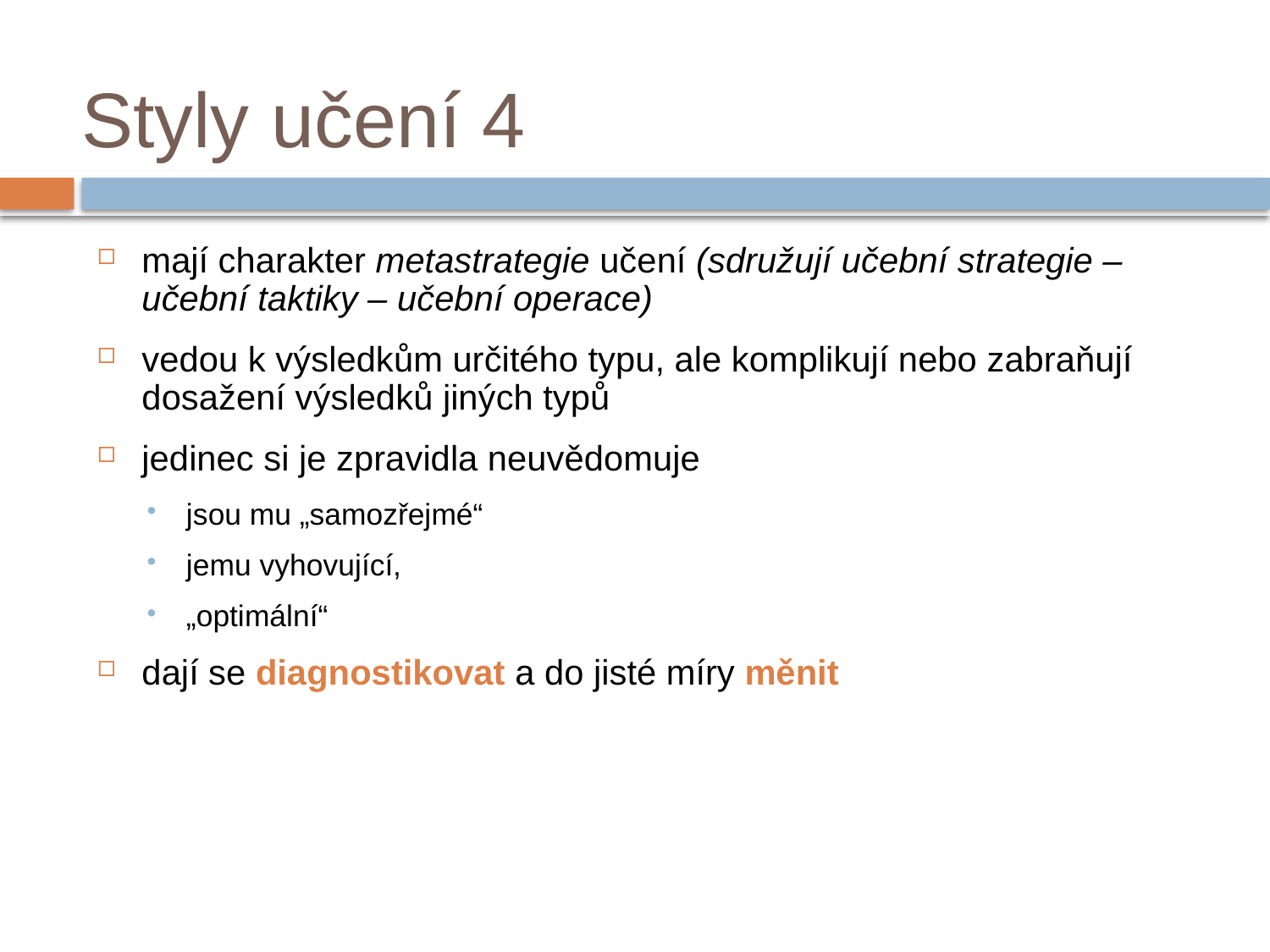

# Styly učení 4
mají charakter metastrategie učení (sdružují učební strategie – učební taktiky – učební operace)
vedou k výsledkům určitého typu, ale komplikují nebo zabraňují dosažení výsledků jiných typů
jedinec si je zpravidla neuvědomuje
jsou mu „samozřejmé“
jemu vyhovující,
„optimální“
dají se diagnostikovat a do jisté míry měnit